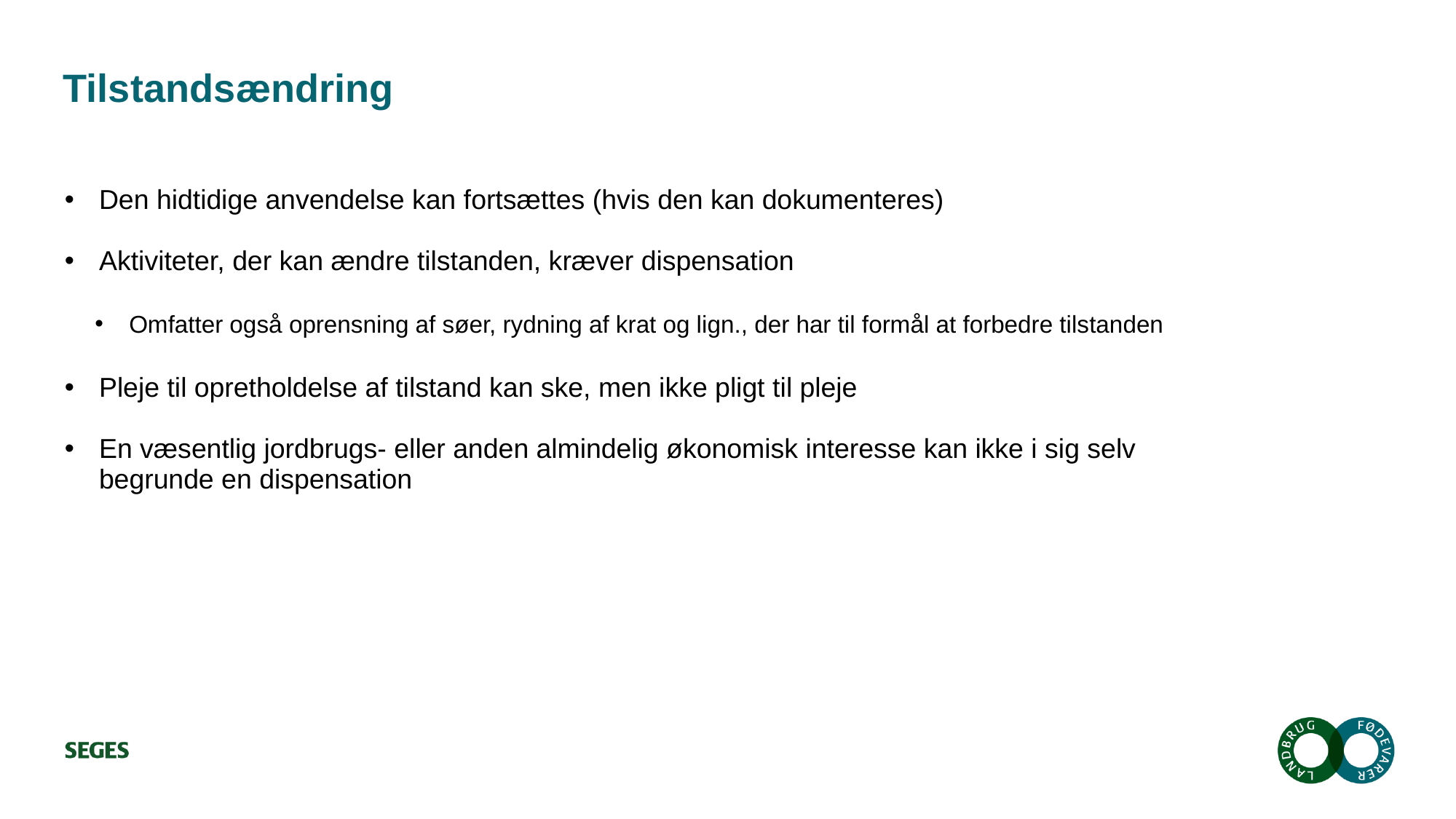

# Tilstandsændring
Den hidtidige anvendelse kan fortsættes (hvis den kan dokumenteres)
Aktiviteter, der kan ændre tilstanden, kræver dispensation
Omfatter også oprensning af søer, rydning af krat og lign., der har til formål at forbedre tilstanden
Pleje til opretholdelse af tilstand kan ske, men ikke pligt til pleje
En væsentlig jordbrugs- eller anden almindelig økonomisk interesse kan ikke i sig selv begrunde en dispensation